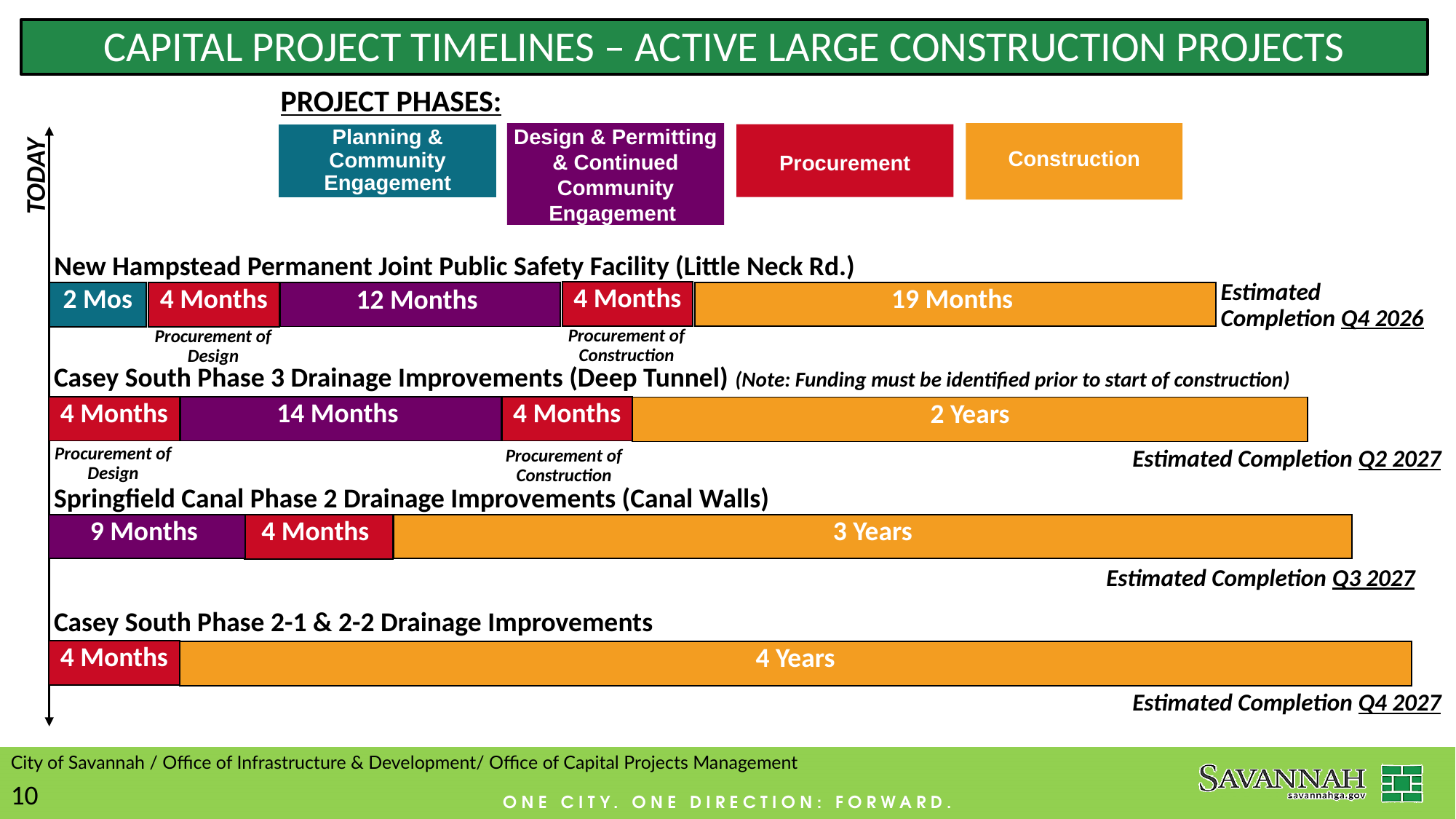

CAPITAL PROJECT TIMELINES – ACTIVE LARGE CONSTRUCTION PROJECTS
PROJECT PHASES:
Planning & Community Engagement
Design & Permitting & Continued Community Engagement

Construction

Procurement

TODAY
New Hampstead Permanent Joint Public Safety Facility (Little Neck Rd.)
Estimated Completion Q4 2026
| 4 Months |
| --- |
| 4 Months |
| --- |
| 19 Months |
| --- |
| 2 Mos |
| --- |
| 12 Months |
| --- |
Procurement of Construction
Procurement of Design
Casey South Phase 3 Drainage Improvements (Deep Tunnel) (Note: Funding must be identified prior to start of construction)
| 4 Months |
| --- |
| 4 Months |
| --- |
| 14 Months |
| --- |
| 2 Years |
| --- |
Procurement of Design
Estimated Completion Q2 2027
Procurement of Construction
Springfield Canal Phase 2 Drainage Improvements (Canal Walls)
| 9 Months |
| --- |
| 4 Months |
| --- |
| 3 Years |
| --- |
Estimated Completion Q3 2027
Casey South Phase 2-1 & 2-2 Drainage Improvements
| 4 Months |
| --- |
| 4 Years |
| --- |
Estimated Completion Q4 2027
City of Savannah / Office of Infrastructure & Development/ Office of Capital Projects Management
10